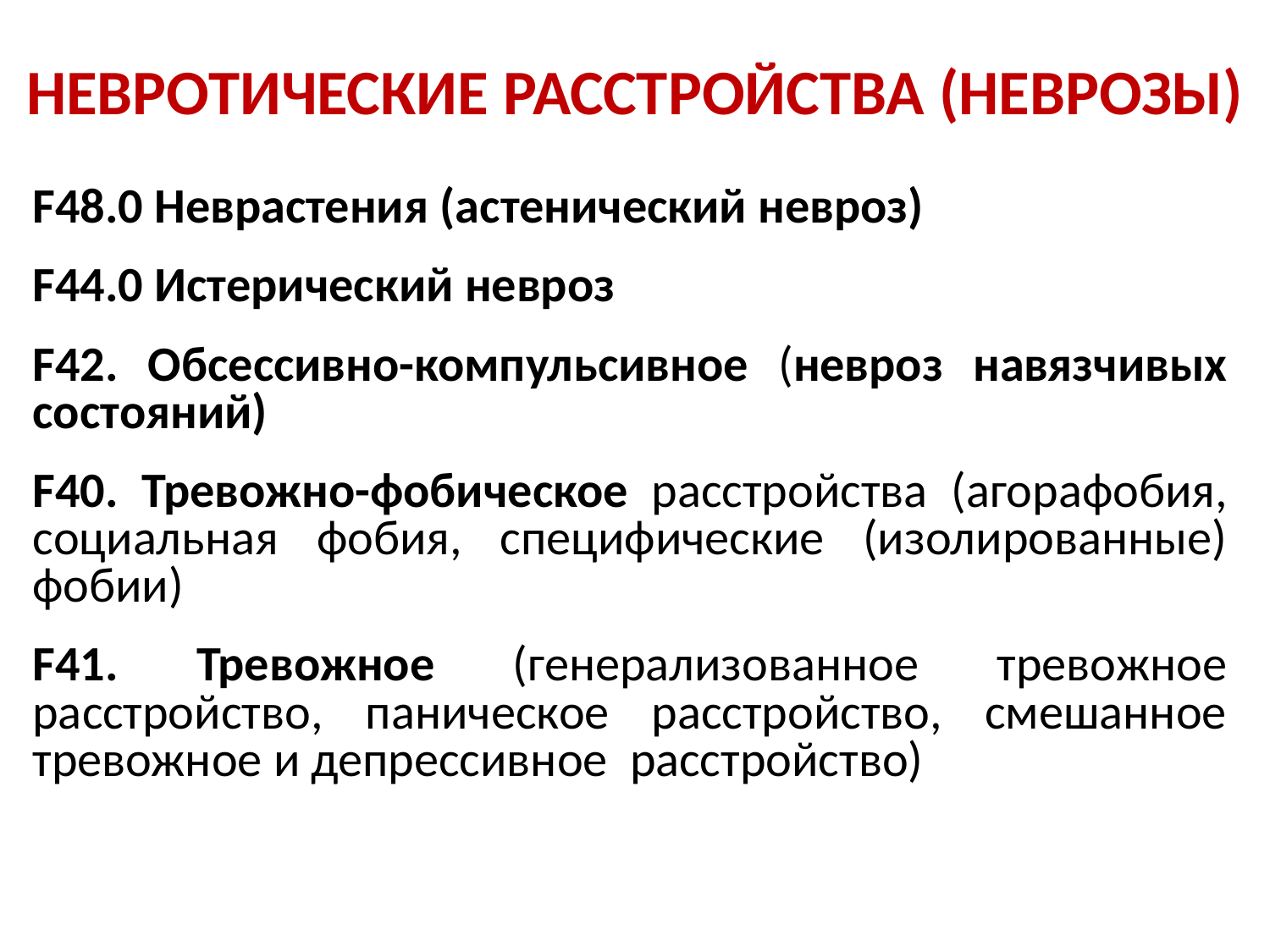

# НЕВРОТИЧЕСКИЕ РАССТРОЙСТВА (НЕВРОЗЫ)
F48.0 Неврастения (астенический невроз)
F44.0 Истерический невроз
F42. Обсессивно-компульсивное (невроз навязчивых состояний)
F40. Тревожно-фобическое расстройства (агорафобия, социальная фобия, специфические (изолированные) фобии)
F41. Тревожное (генерализованное тревожное расстройство, паническое расстройство, смешанное тревожное и депрессивное  расстройство)